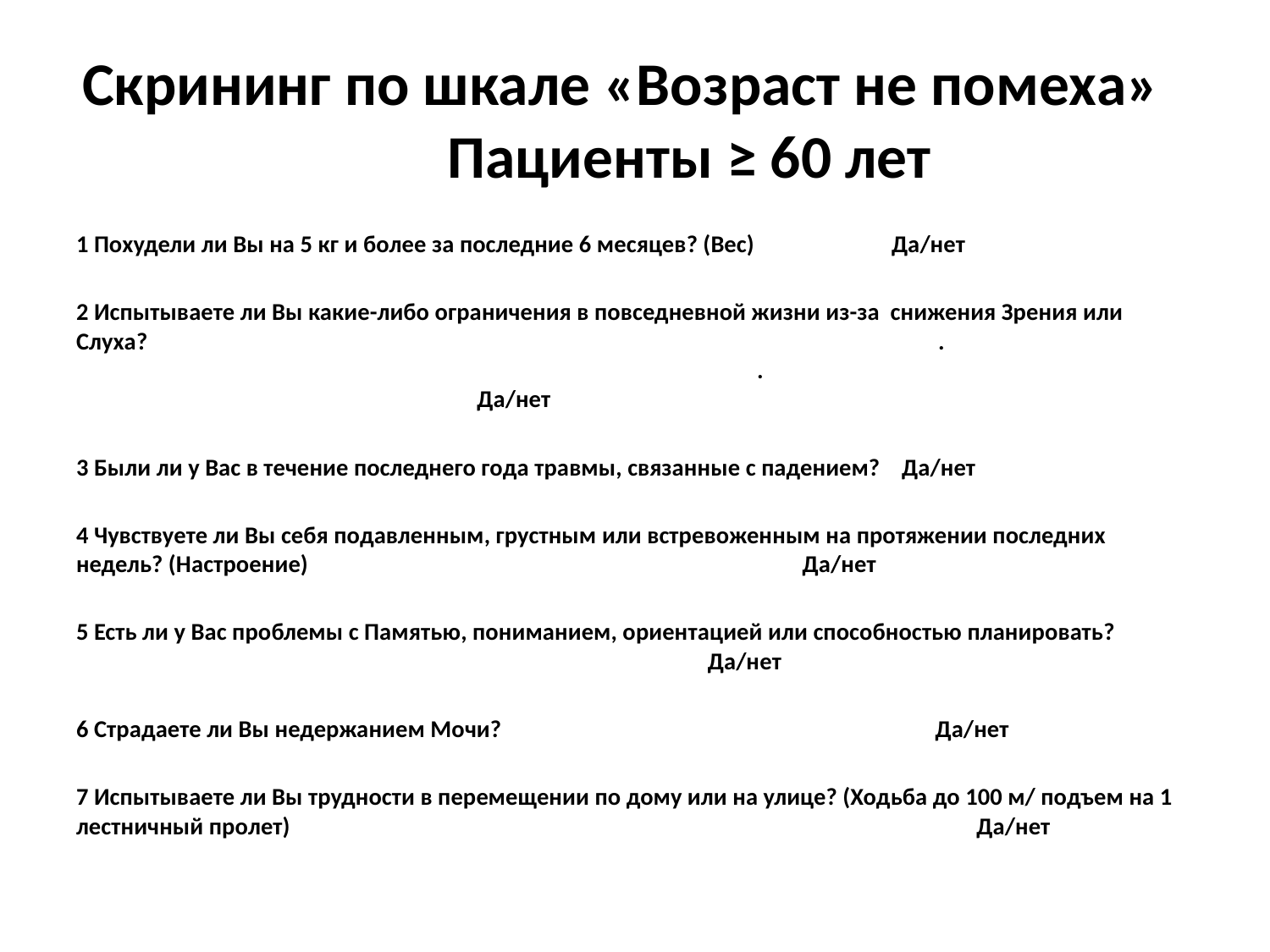

# Скрининг по шкале «Возраст не помеха»           Пациенты ≥ 60 лет
1 Похудели ли Вы на 5 кг и более за последние 6 месяцев? (Вес)                         Да/нет

2 Испытываете ли Вы какие-либо ограничения в повседневной жизни из-за  снижения Зрения или Слуха?                                                                                                                                                .                                                                                                                                                                         .                                                                                                                                                       Да/нет

3 Были ли у Вас в течение последнего года травмы, связанные с падением?    Да/нет

4 Чувствуете ли Вы себя подавленным, грустным или встревоженным на протяжении последних недель? (Настроение)                                                                                          Да/нет

5 Есть ли у Вас проблемы с Памятью, пониманием, ориентацией или способностью планировать?                                                                                                                                 Да/нет

6 Страдаете ли Вы недержанием Мочи?                                                                               Да/нет

7 Испытываете ли Вы трудности в перемещении по дому или на улице? (Ходьба до 100 м/ подъем на 1 лестничный пролет)                                                                                                                             Да/нет